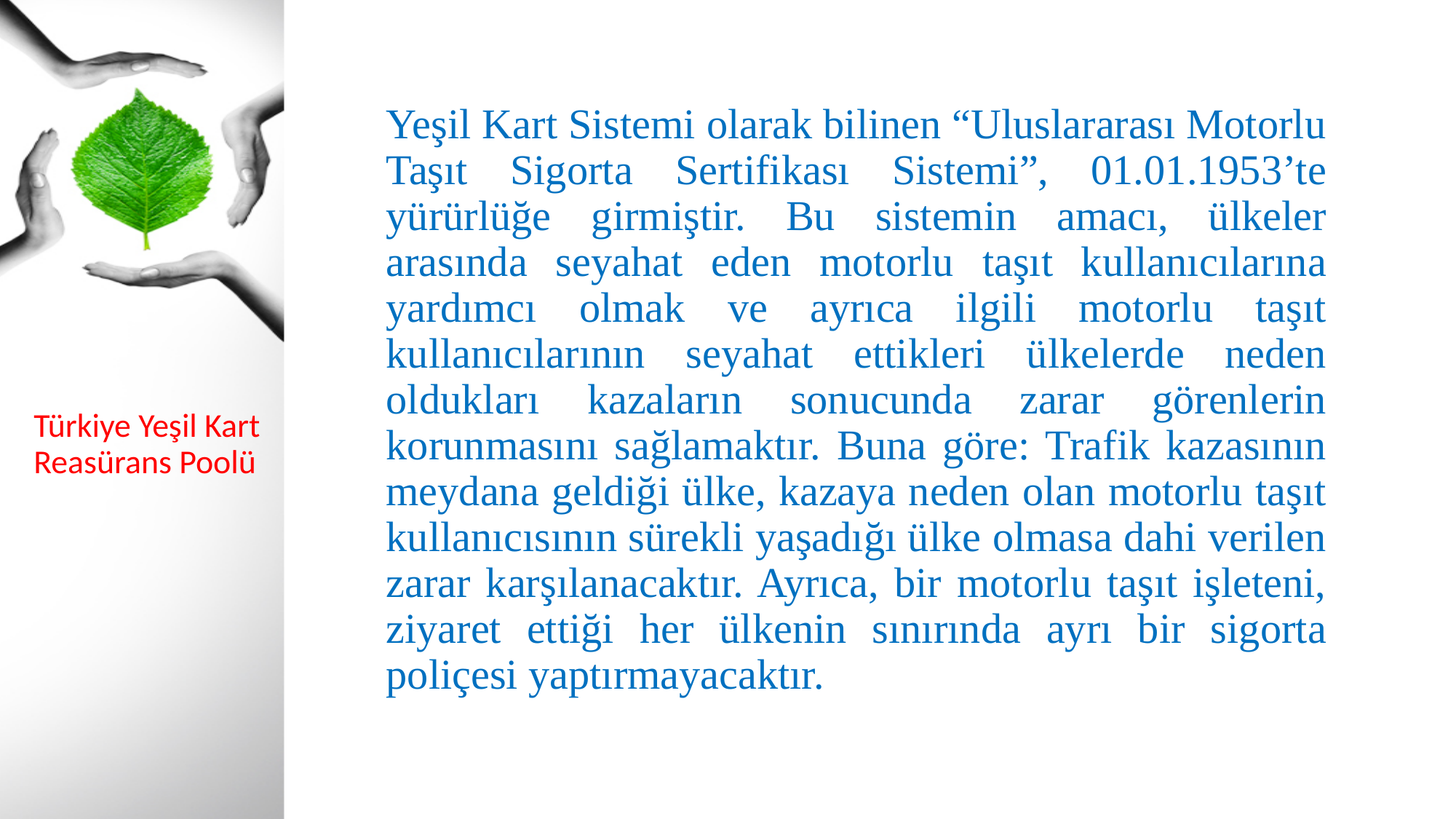

Yeşil Kart Sistemi olarak bilinen “Uluslararası Motorlu Taşıt Sigorta Sertifikası Sistemi”, 01.01.1953’te yürürlüğe girmiştir. Bu sistemin amacı, ülkeler arasında seyahat eden motorlu taşıt kullanıcılarına yardımcı olmak ve ayrıca ilgili motorlu taşıt kullanıcılarının seyahat ettikleri ülkelerde neden oldukları kazaların sonucunda zarar görenlerin korunmasını sağlamaktır. Buna göre: Trafik kazasının meydana geldiği ülke, kazaya neden olan motorlu taşıt kullanıcısının sürekli yaşadığı ülke olmasa dahi verilen zarar karşılanacaktır. Ayrıca, bir motorlu taşıt işleteni, ziyaret ettiği her ülkenin sınırında ayrı bir sigorta poliçesi yaptırmayacaktır.
# Türkiye Yeşil Kart Reasürans Poolü